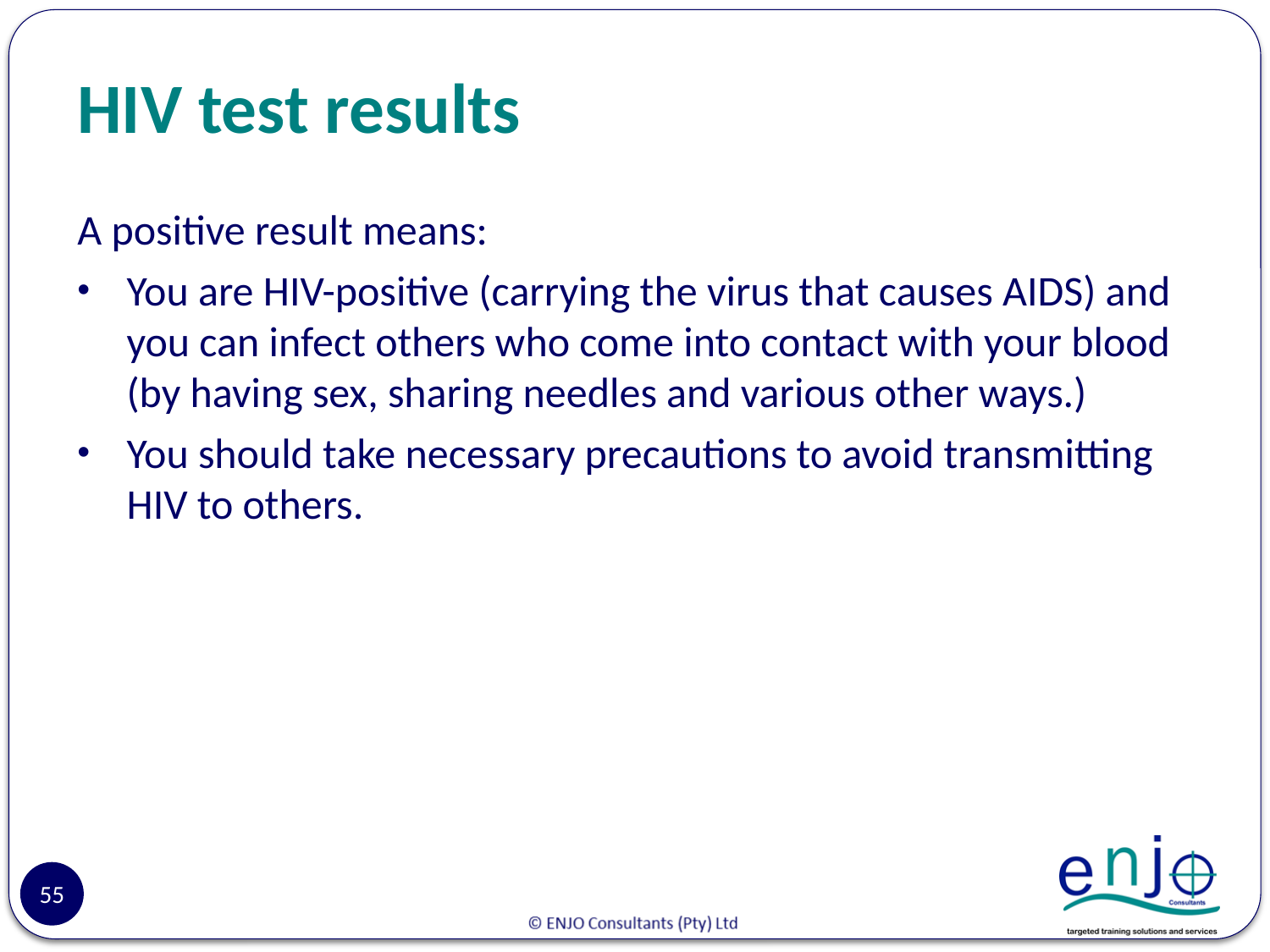

# HIV test results
A positive result means:
You are HIV-positive (carrying the virus that causes AIDS) and you can infect others who come into contact with your blood (by having sex, sharing needles and various other ways.)
You should take necessary precautions to avoid transmitting HIV to others.

55